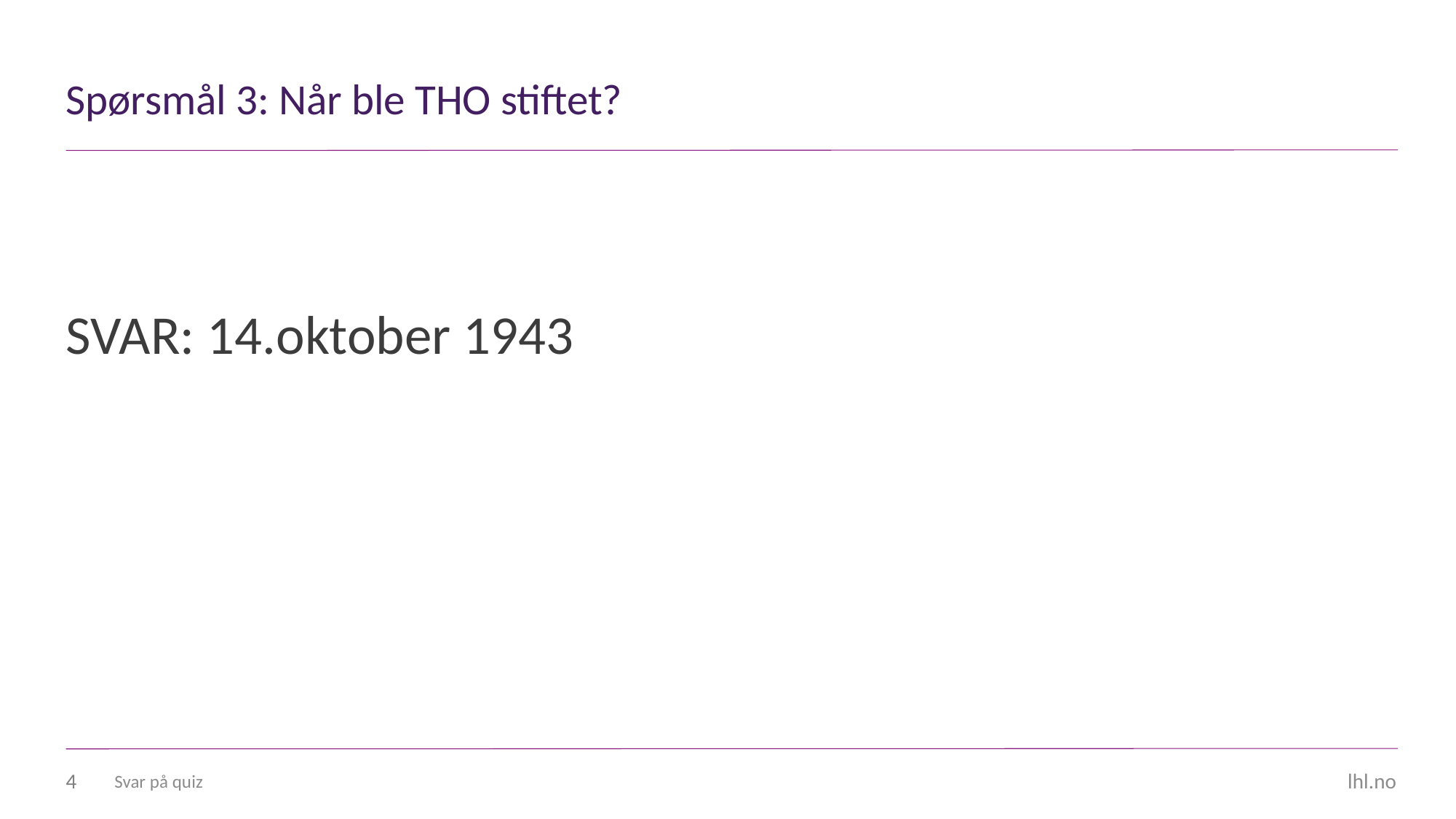

# Spørsmål 3: Når ble THO stiftet?

SVAR: 14.oktober 1943
4
Svar på quiz